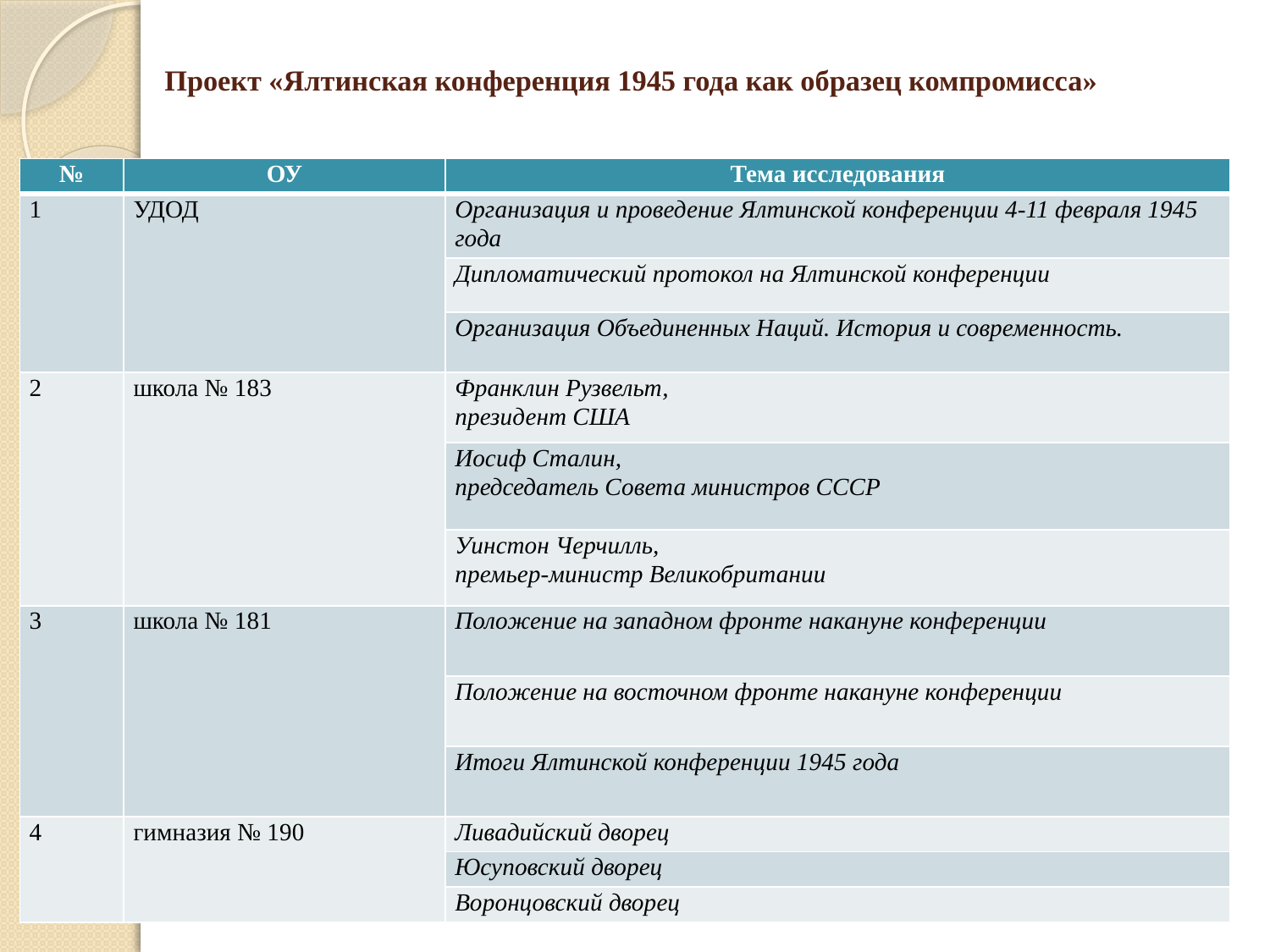

# Проект «Ялтинская конференция 1945 года как образец компромисса»
| № | ОУ | Тема исследования |
| --- | --- | --- |
| 1 | УДОД | Организация и проведение Ялтинской конференции 4-11 февраля 1945 года |
|  |  | Дипломатический протокол на Ялтинской конференции |
|  |  | Организация Объединенных Наций. История и современность. |
| 2 | школа № 183 | Франклин Рузвельт, президент США |
|  |  | Иосиф Сталин, председатель Совета министров СССР |
|  |  | Уинстон Черчилль, премьер-министр Великобритании |
| 3 | школа № 181 | Положение на западном фронте накануне конференции |
|  |  | Положение на восточном фронте накануне конференции |
|  |  | Итоги Ялтинской конференции 1945 года |
| 4 | гимназия № 190 | Ливадийский дворец |
|  |  | Юсуповский дворец |
|  |  | Воронцовский дворец |